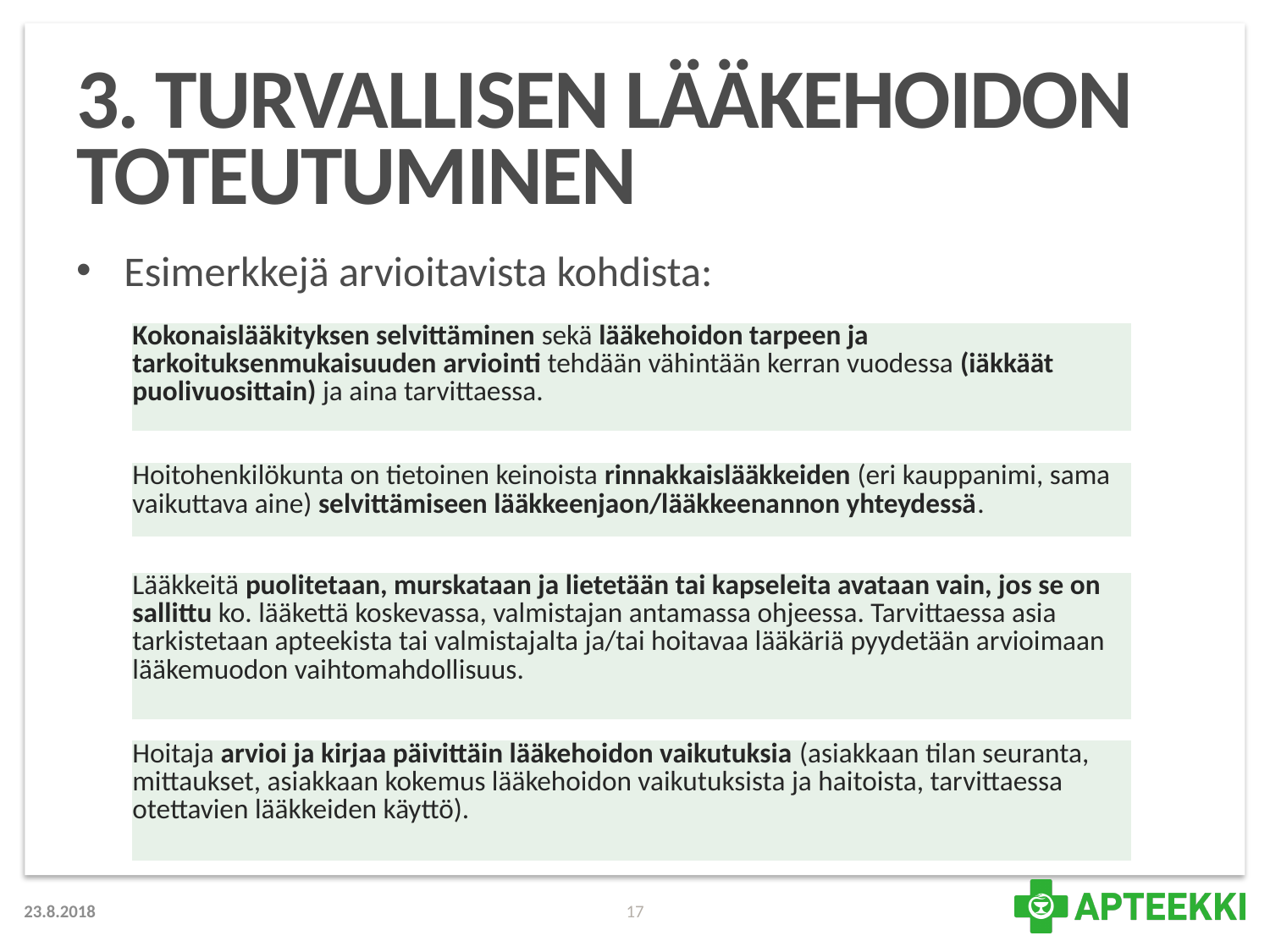

# 3. Turvallisen lääkehoidon toteutuminen
Esimerkkejä arvioitavista kohdista:
| Kokonaislääkityksen selvittäminen sekä lääkehoidon tarpeen ja tarkoituksenmukaisuuden arviointi tehdään vähintään kerran vuodessa (iäkkäät puolivuosittain) ja aina tarvittaessa. |
| --- |
| Hoitohenkilökunta on tietoinen keinoista rinnakkaislääkkeiden (eri kauppanimi, sama vaikuttava aine) selvittämiseen lääkkeenjaon/lääkkeenannon yhteydessä. |
| --- |
| Lääkkeitä puolitetaan, murskataan ja lietetään tai kapseleita avataan vain, jos se on sallittu ko. lääkettä koskevassa, valmistajan antamassa ohjeessa. Tarvittaessa asia tarkistetaan apteekista tai valmistajalta ja/tai hoitavaa lääkäriä pyydetään arvioimaan lääkemuodon vaihtomahdollisuus. |
| --- |
| Hoitaja arvioi ja kirjaa päivittäin lääkehoidon vaikutuksia (asiakkaan tilan seuranta, mittaukset, asiakkaan kokemus lääkehoidon vaikutuksista ja haitoista, tarvittaessa otettavien lääkkeiden käyttö). |
| --- |
23.8.2018
17